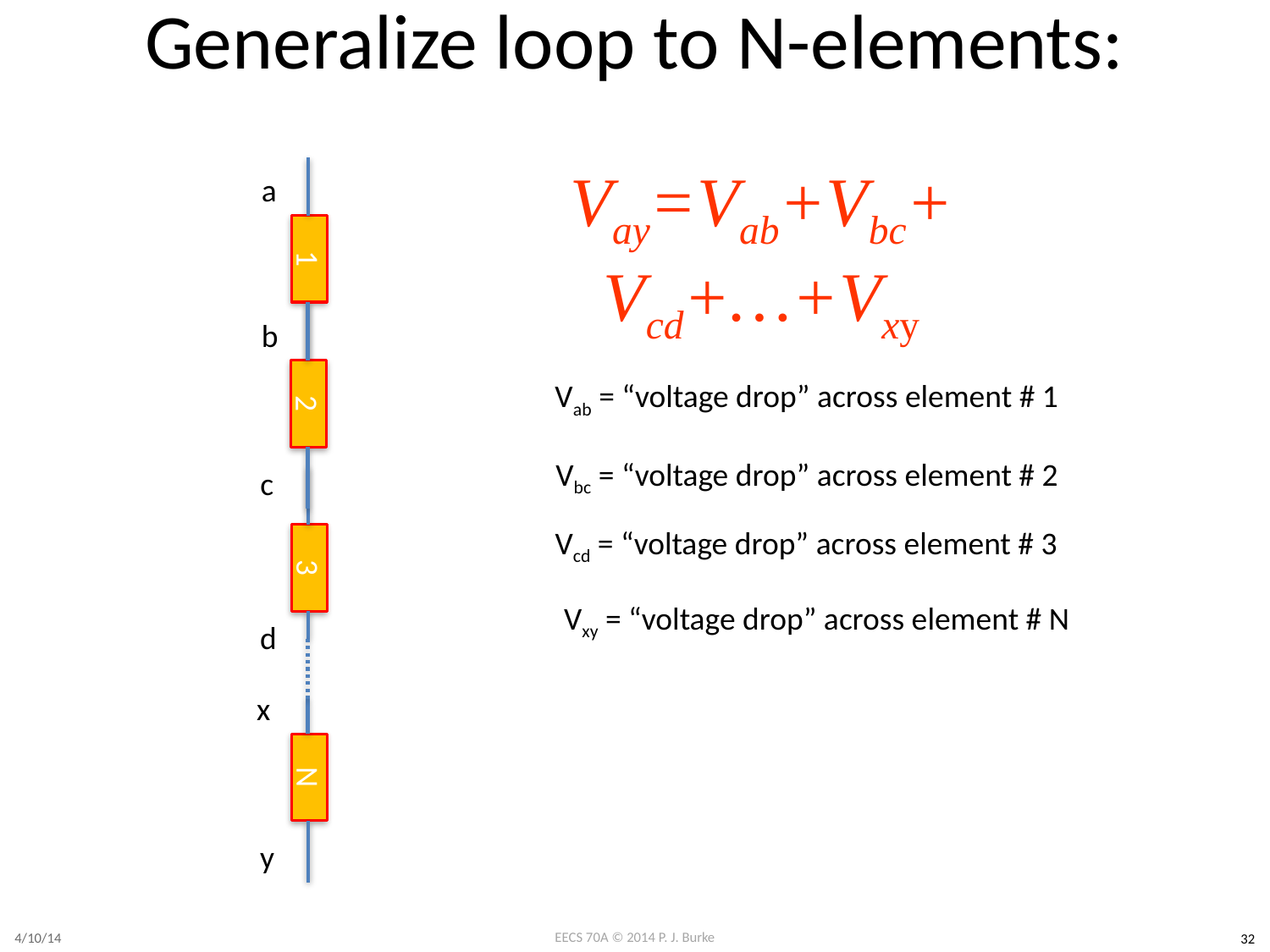

# Generalize loop to N-elements:
Vay=Vab+Vbc+Vcd+…+Vxy
1
a
2
b
Vab = “voltage drop” across element # 1
Vbc = “voltage drop” across element # 2
c
Vcd = “voltage drop” across element # 3
3
Vxy = “voltage drop” across element # N
d
x
N
y
4/10/14